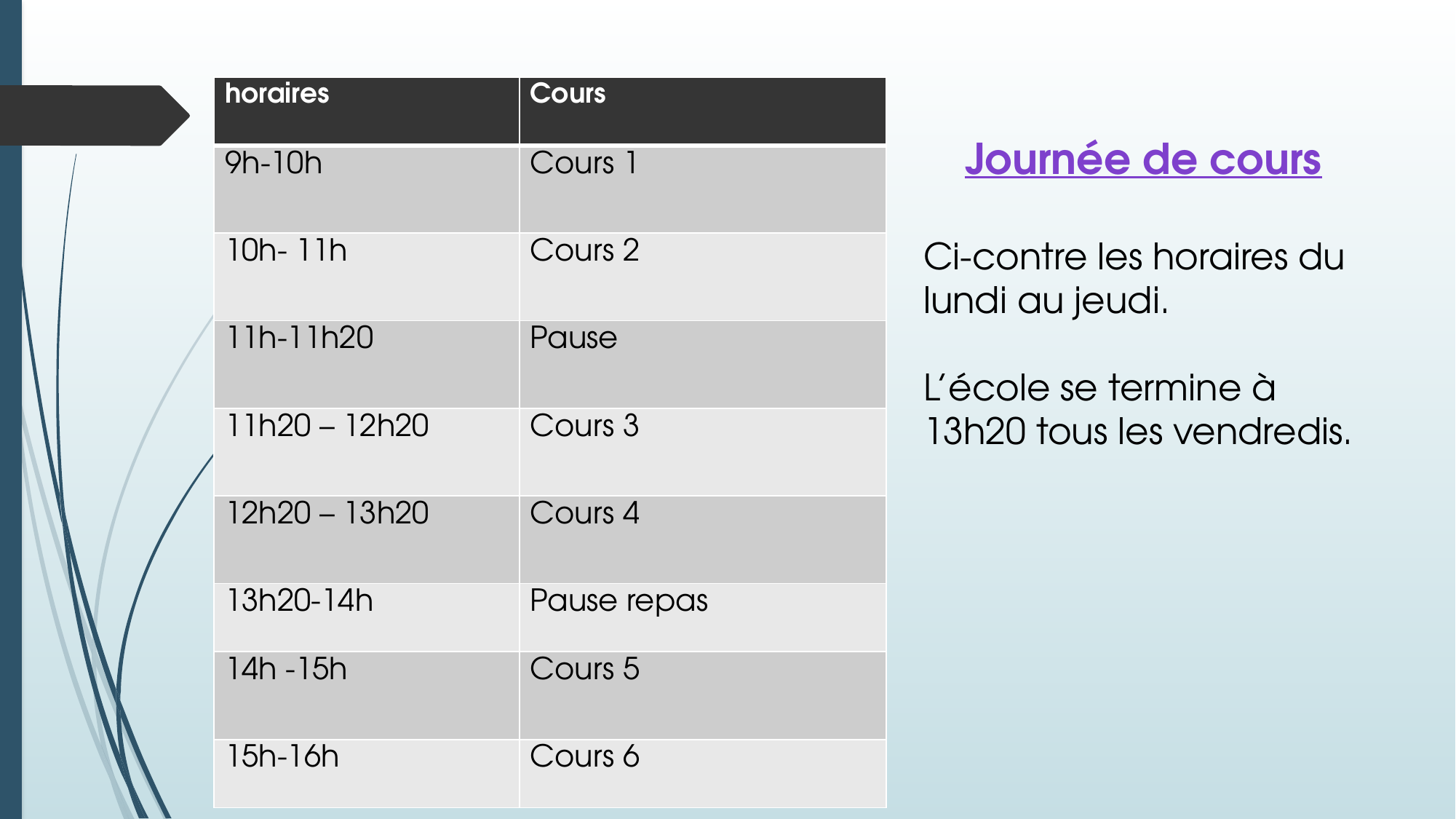

| horaires | Cours |
| --- | --- |
| 9h-10h | Cours 1 |
| 10h- 11h | Cours 2 |
| 11h-11h20 | Pause |
| 11h20 – 12h20 | Cours 3 |
| 12h20 – 13h20 | Cours 4 |
| 13h20-14h | Pause repas |
| 14h -15h | Cours 5 |
| 15h-16h | Cours 6 |
Journée de cours

Ci-contre les horaires du lundi au jeudi.

L’école se termine à 13h20 tous les vendredis.